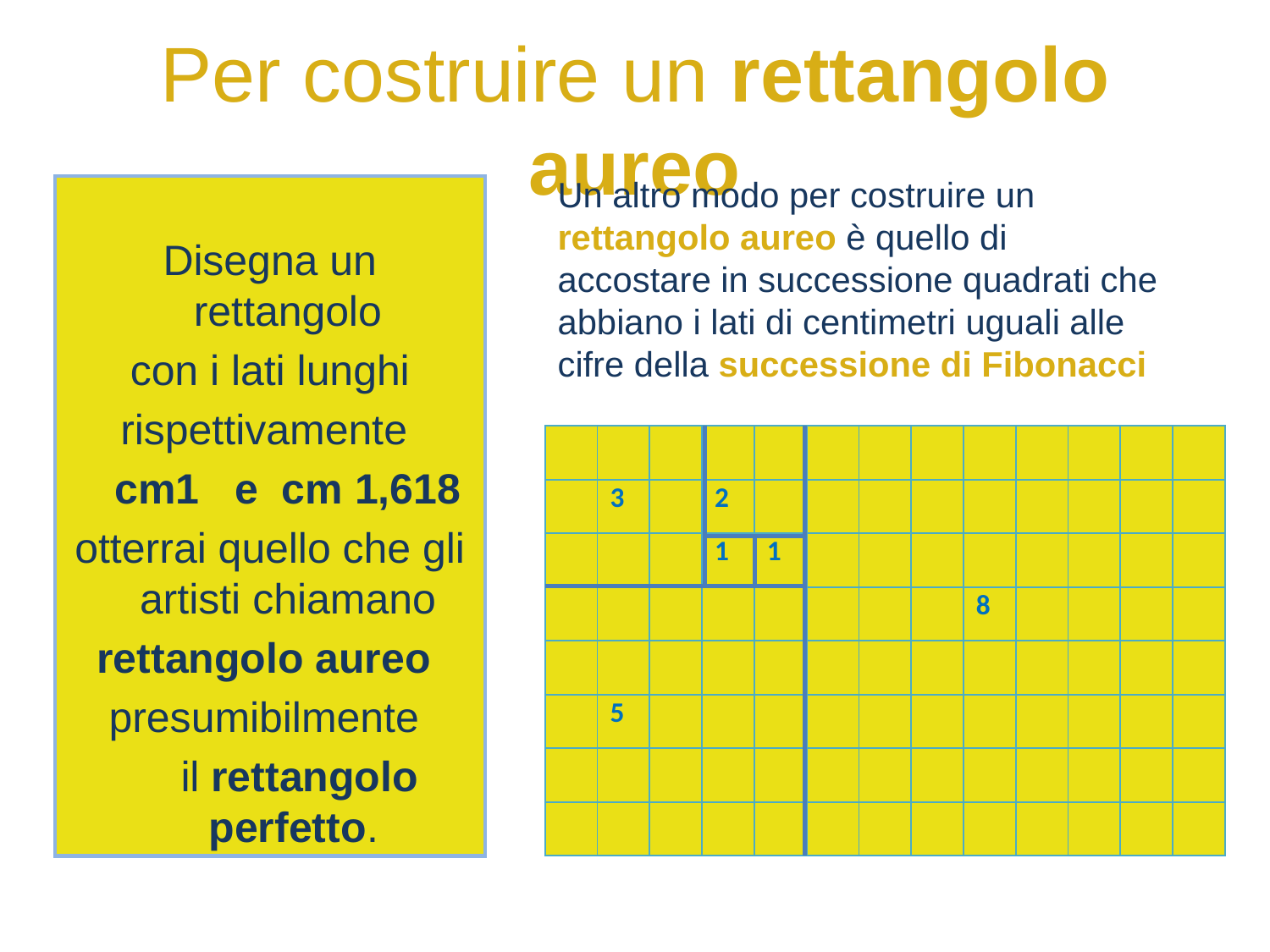

Un modo alternativo per costruire un rettangolo dalle proporzioni auree è quello di accostare in successione quadrati che abbiamo per lati i valori della successione di Fibonacci: cioè 1, 1, 2, 3, 5, 8 ...
# Per costruire un rettangolo aureo
Un altro modo per costruire un
rettangolo aureo è quello di accostare in successione quadrati che abbiano i lati di centimetri uguali alle cifre della successione di Fibonacci

Disegna un rettangolo
con i lati lunghi
rispettivamente
   cm1   e  cm 1,618
otterrai quello che gli artisti chiamano
rettangolo aureo
presumibilmente
     il rettangolo perfetto.

|  |  |  |  |  |  |  |  |  |  |  |  |  |
| --- | --- | --- | --- | --- | --- | --- | --- | --- | --- | --- | --- | --- |
|  | 3 |  | 2 |  |  |  |  |  |  |  |  |  |
|  |  |  | 1 | 1 |  |  |  |  |  |  |  |  |
|  |  |  |  |  |  |  |  | 8 |  |  |  |  |
|  |  |  |  |  |  |  |  |  |  |  |  |  |
|  | 5 |  |  |  |  |  |  |  |  |  |  |  |
|  |  |  |  |  |  |  |  |  |  |  |  |  |
|  |  |  |  |  |  |  |  |  |  |  |  |  |